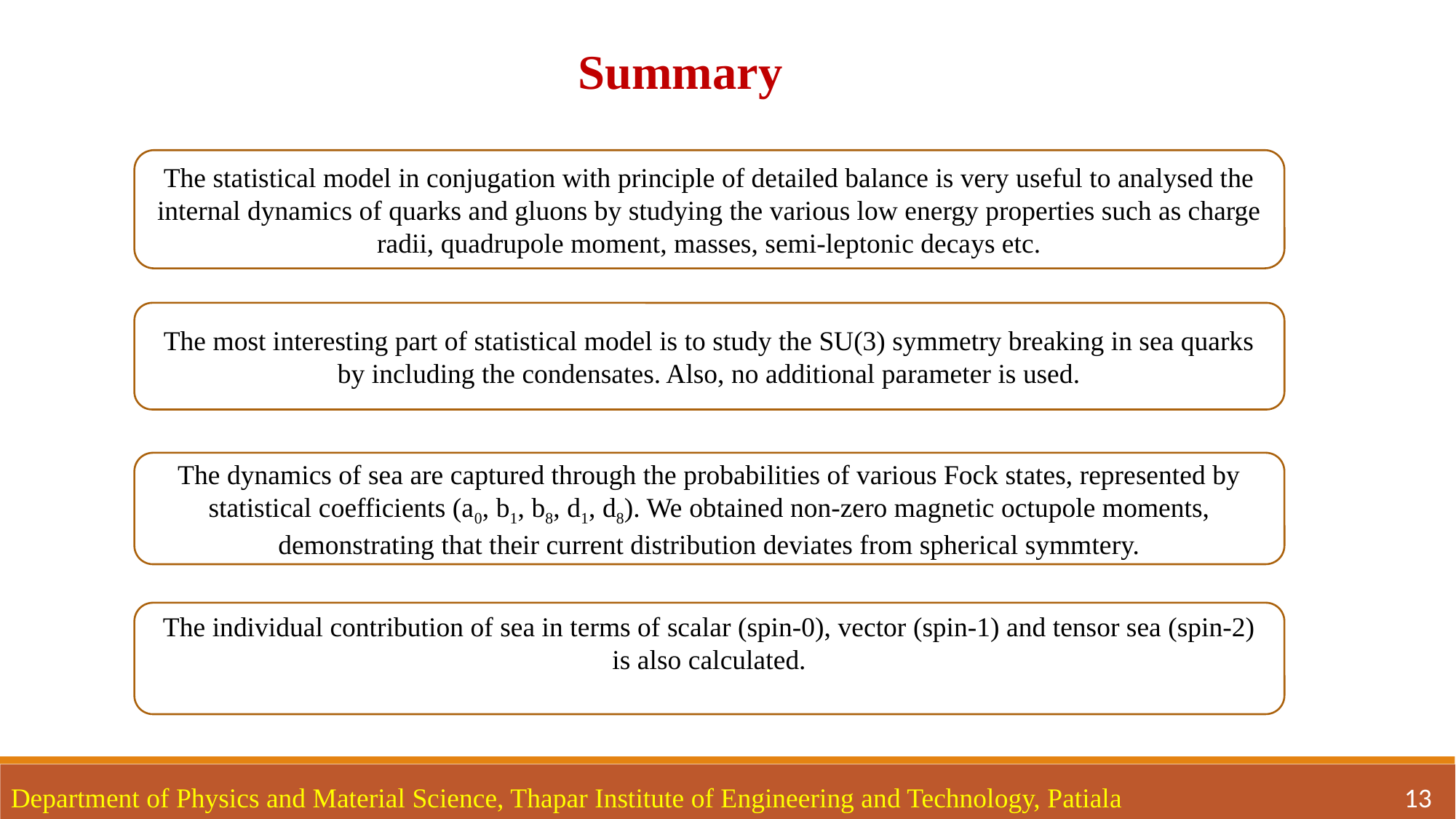

Summary

The statistical model in conjugation with principle of detailed balance is very useful to analysed the internal dynamics of quarks and gluons by studying the various low energy properties such as charge radii, quadrupole moment, masses, semi-leptonic decays etc.

The most interesting part of statistical model is to study the SU(3) symmetry breaking in sea quarks by including the condensates. Also, no additional parameter is used.

The dynamics of sea are captured through the probabilities of various Fock states, represented by statistical coefficients (a0, b1, b8, d1, d8). We obtained non-zero magnetic octupole moments, demonstrating that their current distribution deviates from spherical symmtery.
The individual contribution of sea in terms of scalar (spin-0), vector (spin-1) and tensor sea (spin-2) is also calculated.

Department of Physics and Material Science, Thapar Institute of Engineering and Technology, Patiala
13